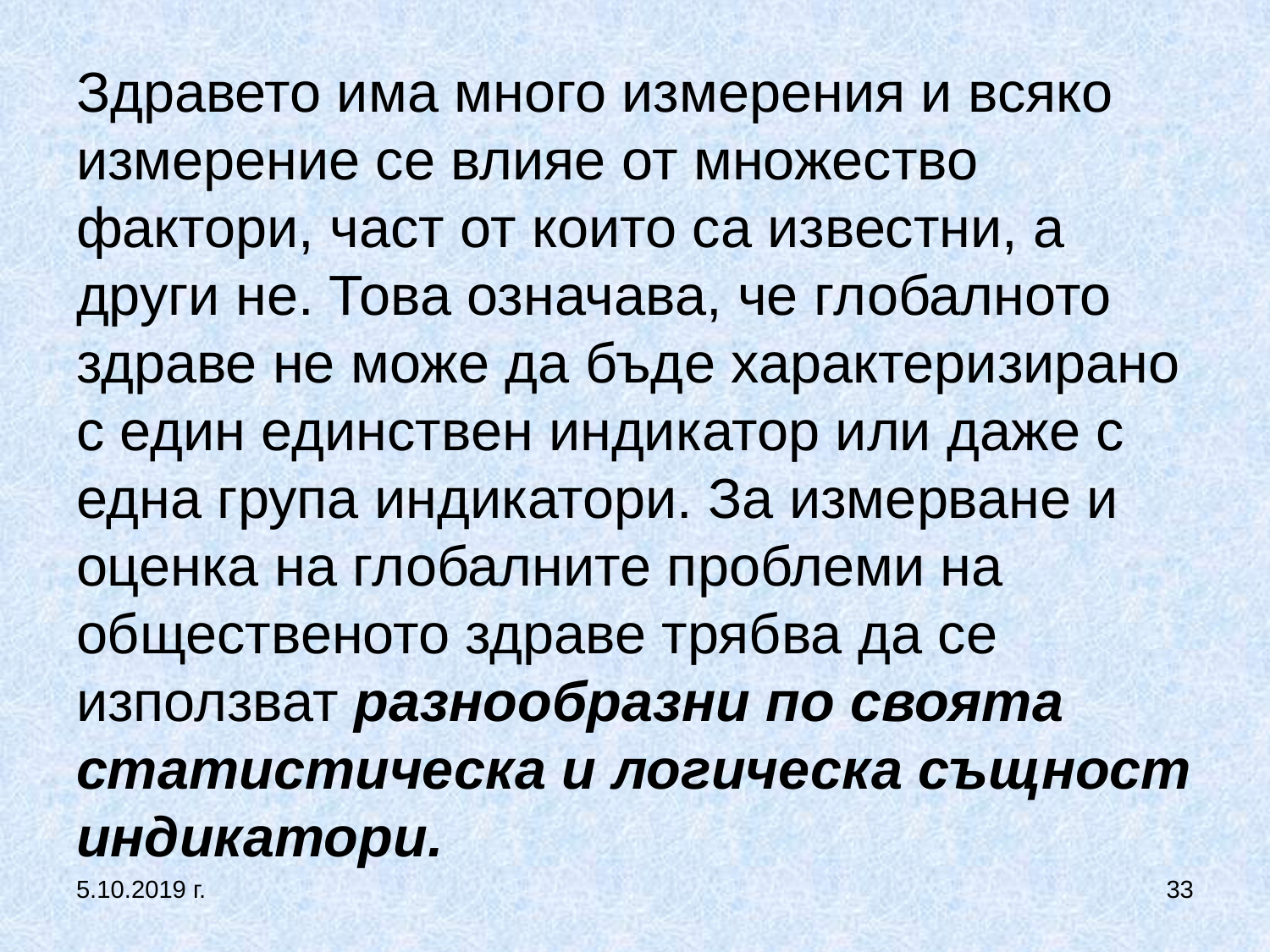

# Здравето има много измерения и всяко измерение се влияе от множество фактори, част от които са известни, а други не. Това означава, че глобалното здраве не може да бъде характеризирано с един единствен индикатор или даже с една група индикатори. За измерване и оценка на глобалните проблеми на общественото здраве трябва да се използват разнообразни по своята статистическа и логическа същност индикатори.
5.10.2019 г.
33